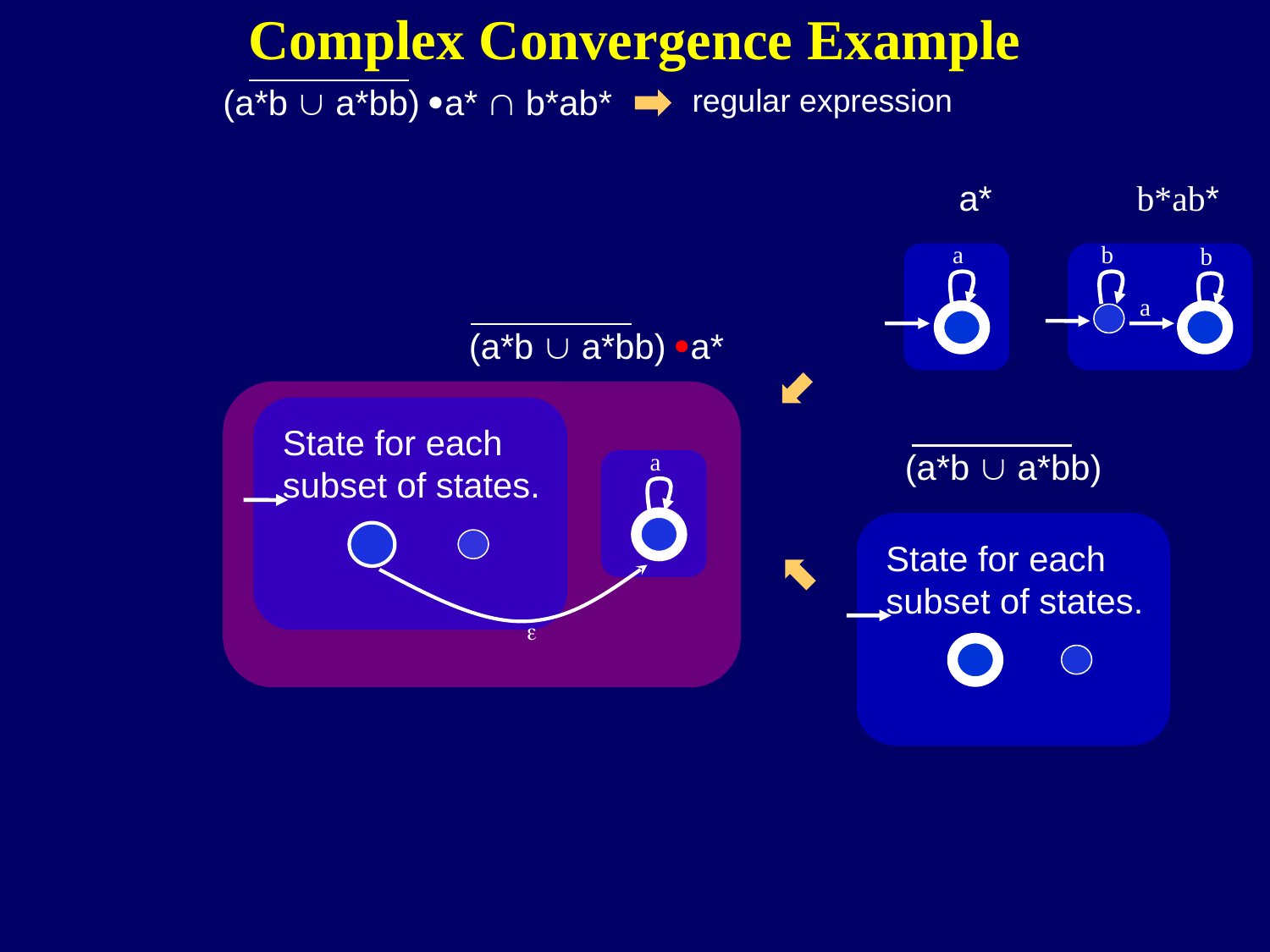

272
Complex Convergence Example
(a*b ∪ a*bb) •a* ∩ b*ab*
regular expression

a*
b*ab*
a

b
b

a

(a*b ∪ a*bb) •a*

State for each
subset of states.

a

ε
(a*b ∪ a*bb)

State for each
subset of states.